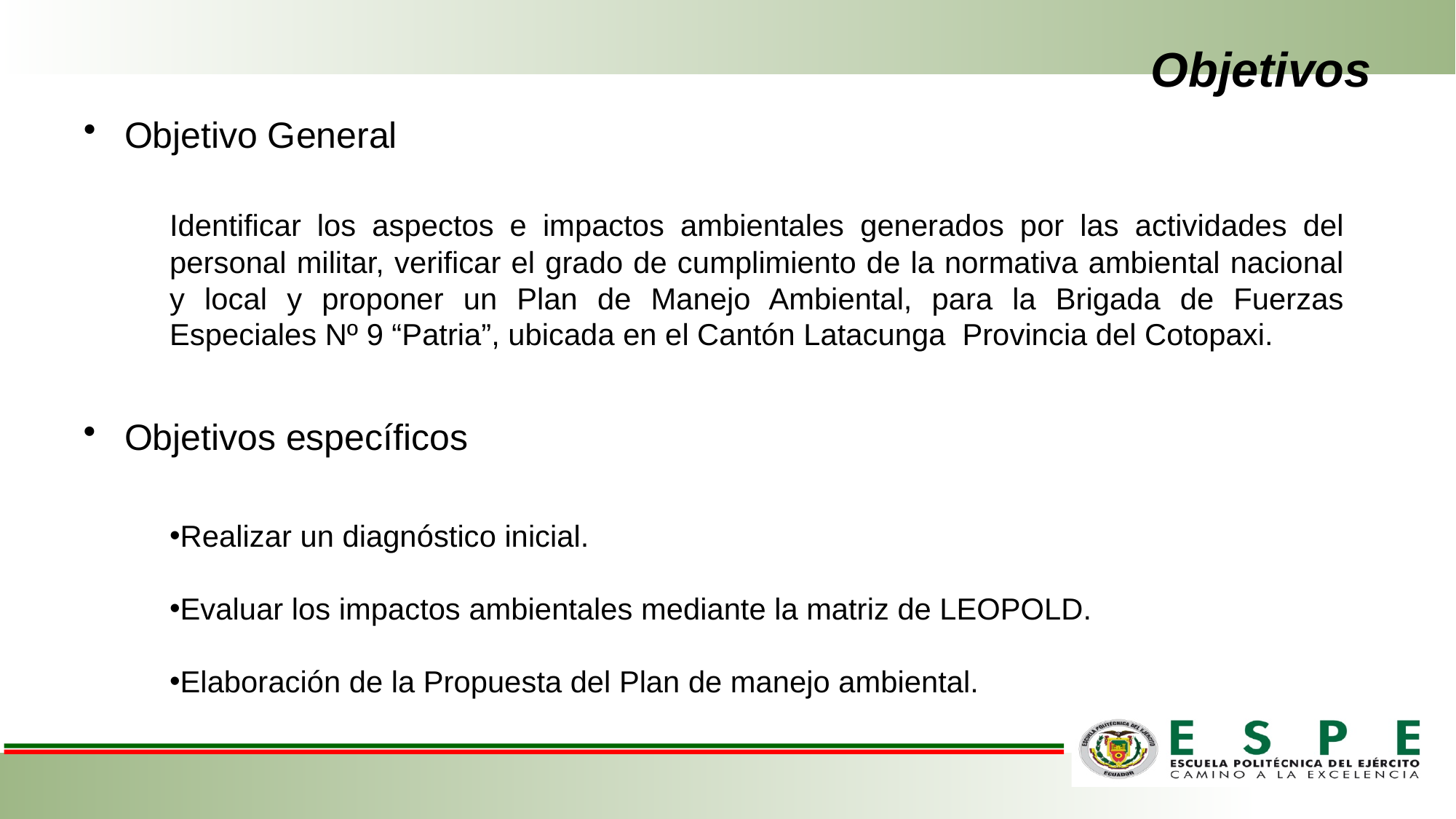

# Objetivos
Objetivo General
Identificar los aspectos e impactos ambientales generados por las actividades del personal militar, verificar el grado de cumplimiento de la normativa ambiental nacional y local y proponer un Plan de Manejo Ambiental, para la Brigada de Fuerzas Especiales Nº 9 “Patria”, ubicada en el Cantón Latacunga  Provincia del Cotopaxi.
Objetivos específicos
Realizar un diagnóstico inicial.

Evaluar los impactos ambientales mediante la matriz de LEOPOLD.

Elaboración de la Propuesta del Plan de manejo ambiental.